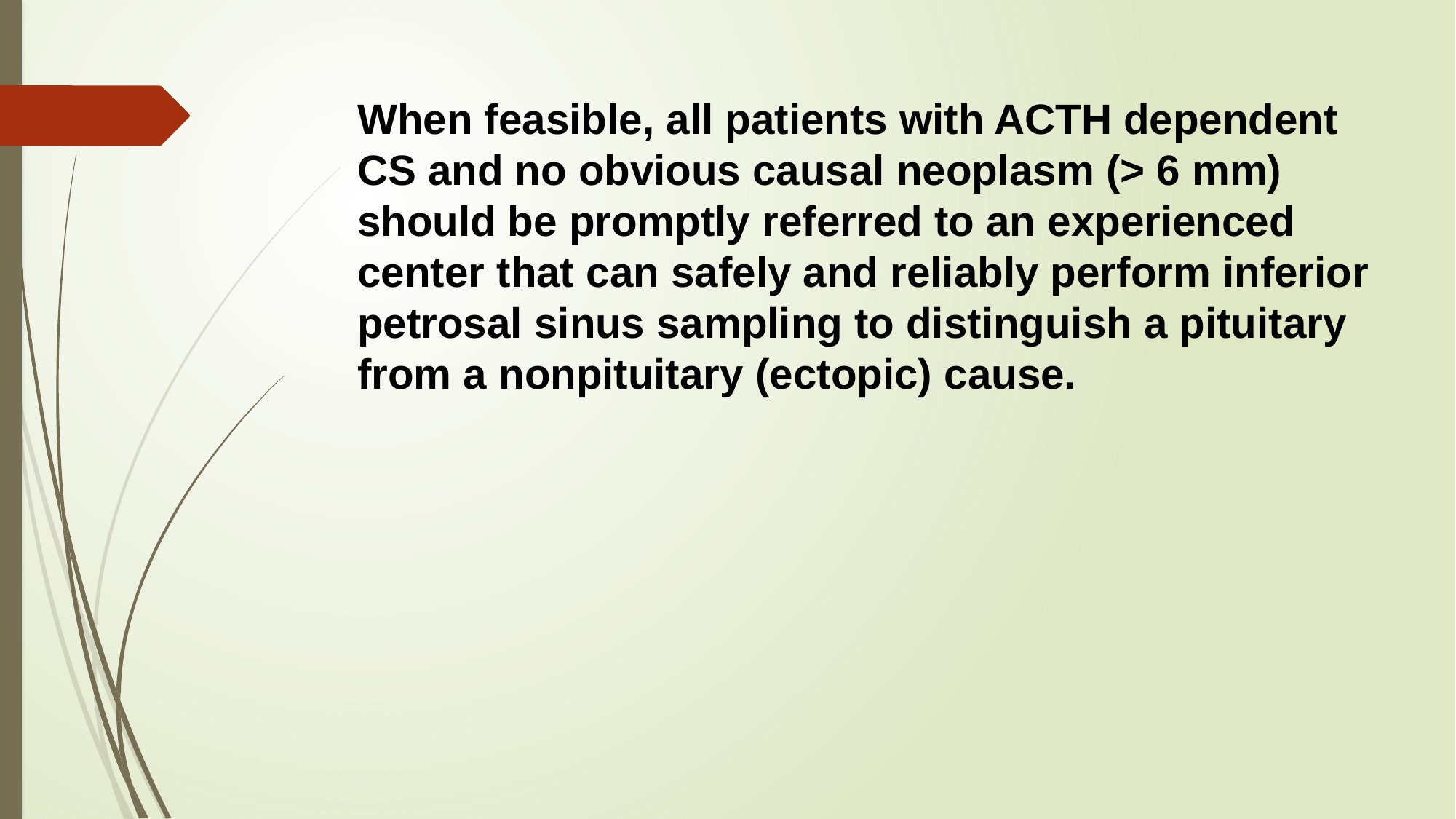

When feasible, all patients with ACTH dependent CS and no obvious causal neoplasm (> 6 mm) should be promptly referred to an experienced center that can safely and reliably perform inferior petrosal sinus sampling to distinguish a pituitary from a nonpituitary (ectopic) cause.